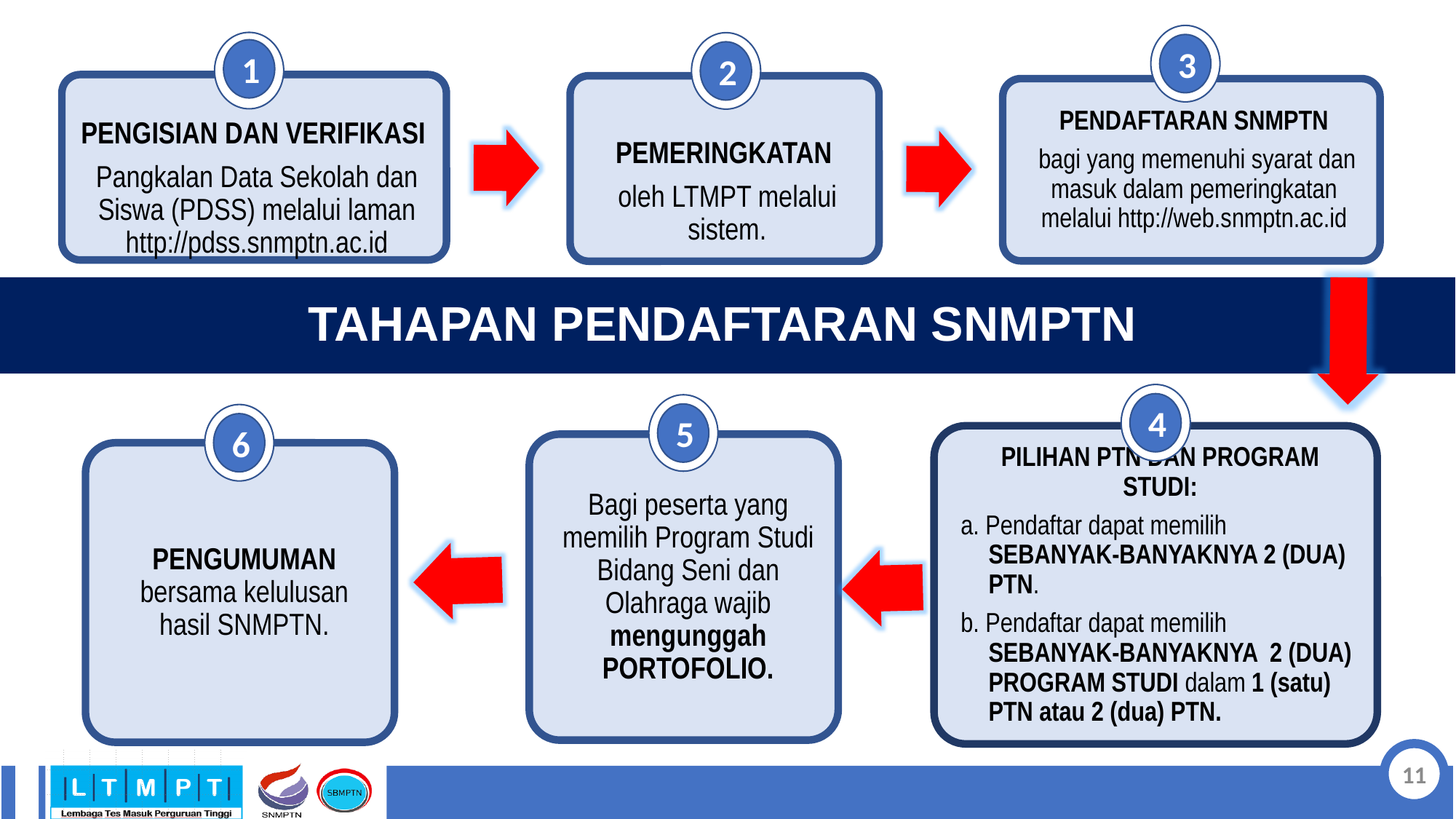

PENGISIAN DAN VERIFIKASI
Pangkalan Data Sekolah dan Siswa (PDSS) melalui laman http://pdss.snmptn.ac.id

PEMERINGKATAN
oleh LTMPT melalui sistem.

PENDAFTARAN SNMPTN
 bagi yang memenuhi syarat dan masuk dalam pemeringkatan melalui http://web.snmptn.ac.id

Bagi peserta yang memilih Program Studi Bidang Seni dan Olahraga wajib mengunggah PORTOFOLIO.

PILIHAN PTN DAN PROGRAM STUDI:
a. Pendaftar dapat memilih SEBANYAK-BANYAKNYA 2 (DUA) PTN.
b. Pendaftar dapat memilih SEBANYAK-BANYAKNYA  2 (DUA) PROGRAM STUDI dalam 1 (satu) PTN atau 2 (dua) PTN.

PENGUMUMAN bersama kelulusan hasil SNMPTN.

3

1

2
# TAHAPAN PENDAFTARAN SNMPTN

4

5

6